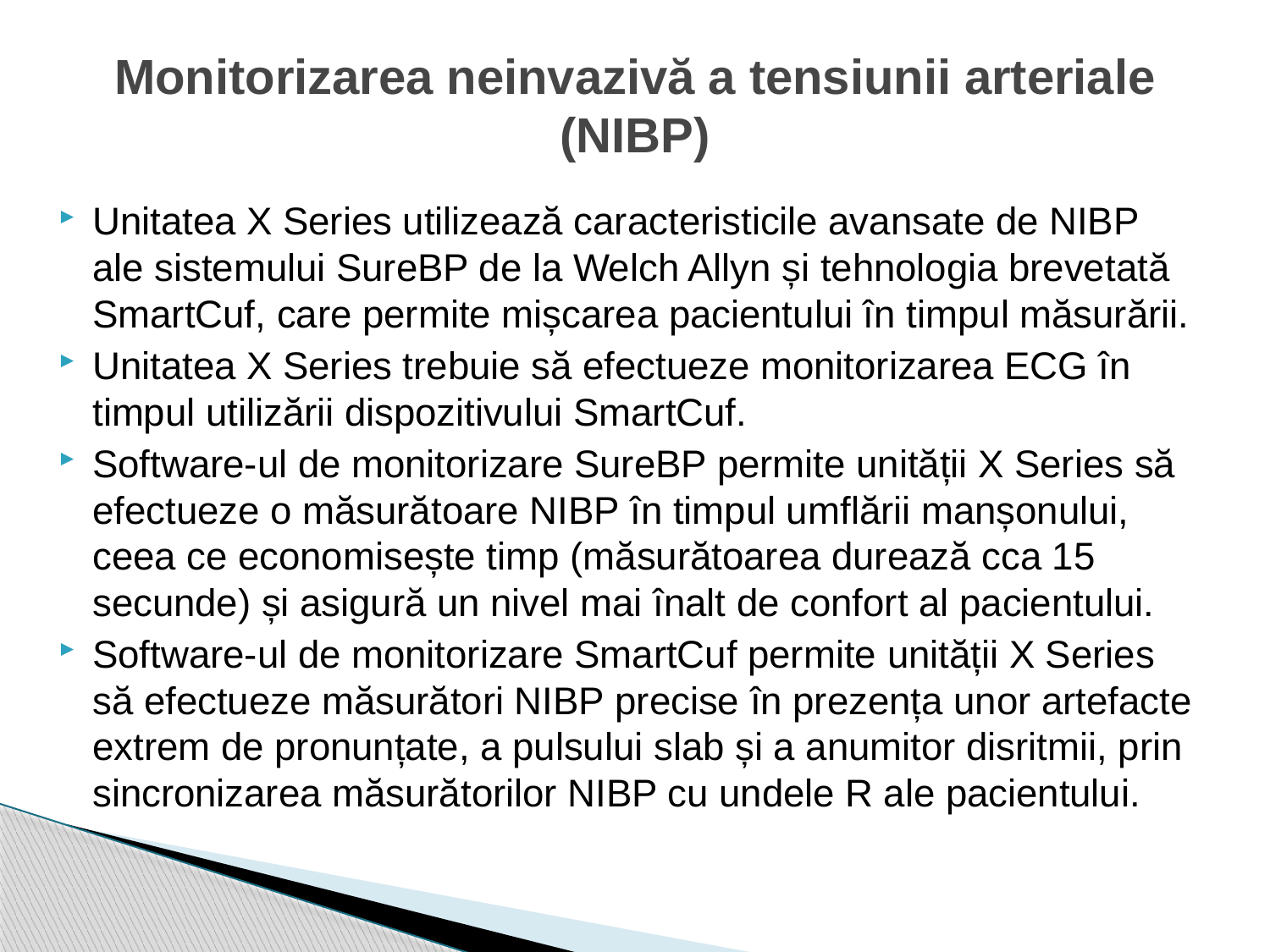

# Monitorizarea neinvazivă a tensiunii arteriale (NIBP)
Unitatea X Series utilizează caracteristicile avansate de NIBP ale sistemului SureBP de la Welch Allyn și tehnologia brevetată SmartCuf, care permite mișcarea pacientului în timpul măsurării.
Unitatea X Series trebuie să efectueze monitorizarea ECG în timpul utilizării dispozitivului SmartCuf.
Software-ul de monitorizare SureBP permite unității X Series să efectueze o măsurătoare NIBP în timpul umflării manșonului, ceea ce economisește timp (măsurătoarea durează cca 15 secunde) și asigură un nivel mai înalt de confort al pacientului.
Software-ul de monitorizare SmartCuf permite unității X Series să efectueze măsurători NIBP precise în prezența unor artefacte extrem de pronunțate, a pulsului slab și a anumitor disritmii, prin sincronizarea măsurătorilor NIBP cu undele R ale pacientului.